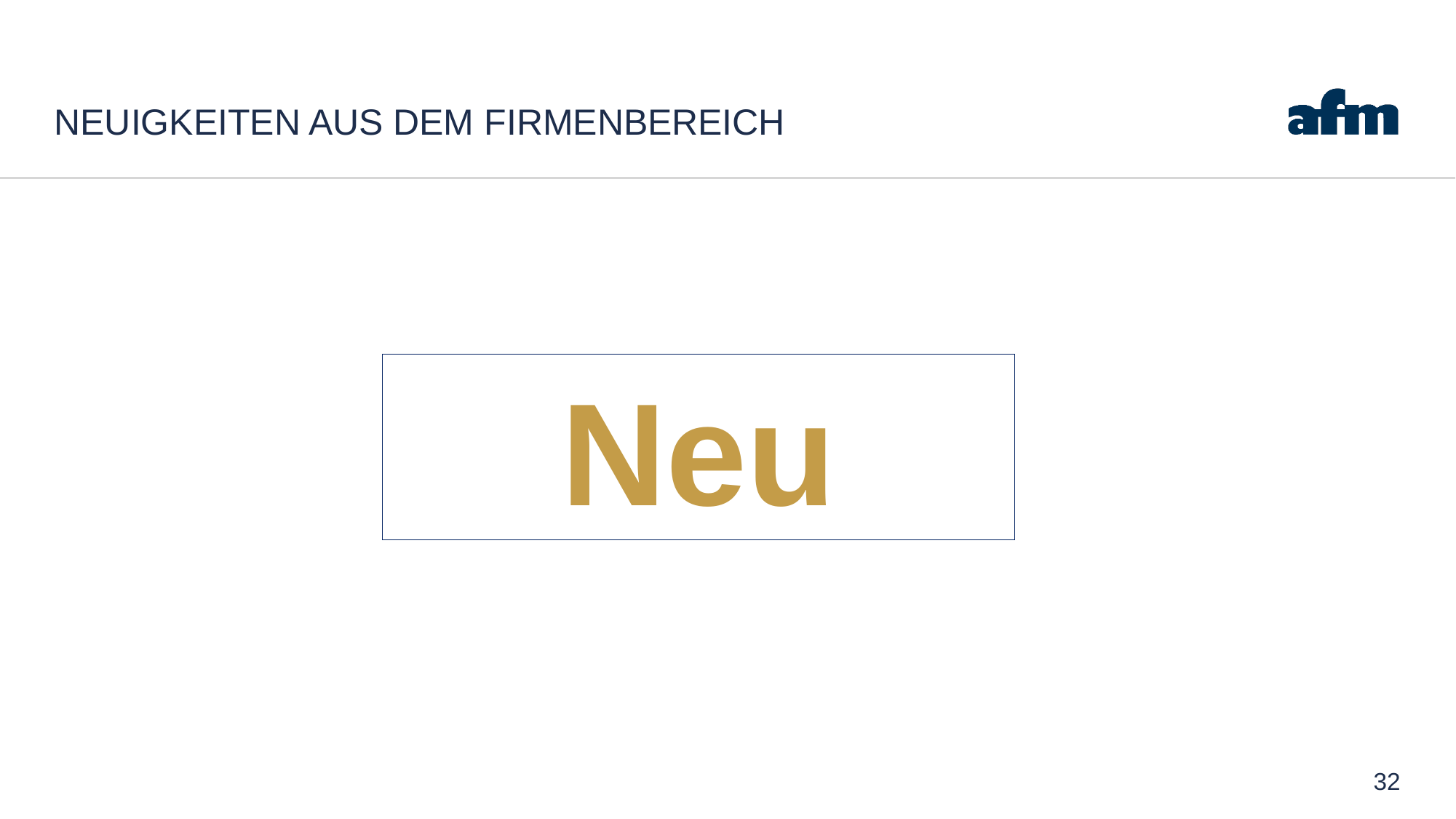

# Neuigkeiten aus dem Firmenbereich

Neu
32